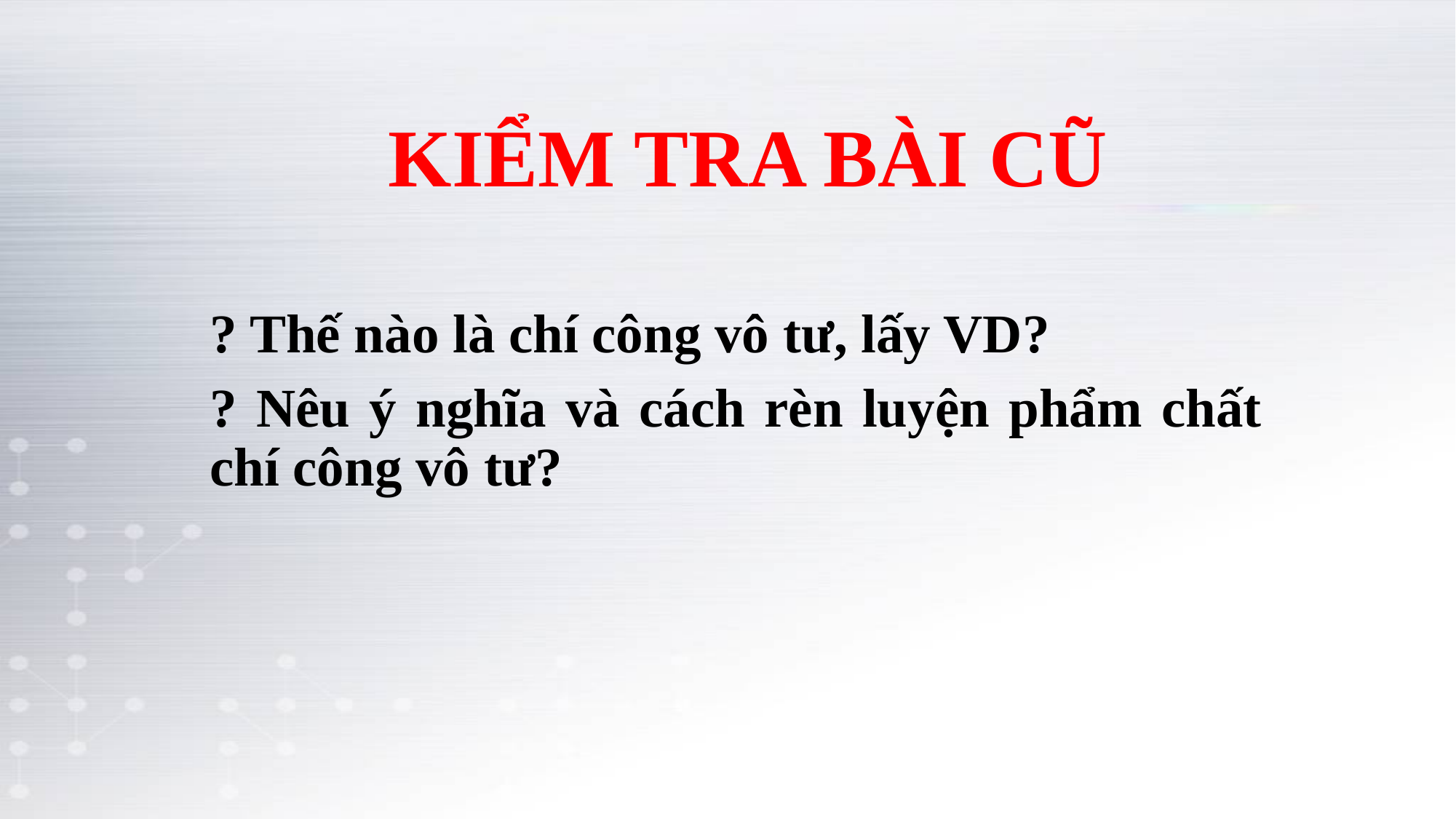

# KIỂM TRA BÀI CŨ
? Thế nào là chí công vô tư, lấy VD?
? Nêu ý nghĩa và cách rèn luyện phẩm chất chí công vô tư?